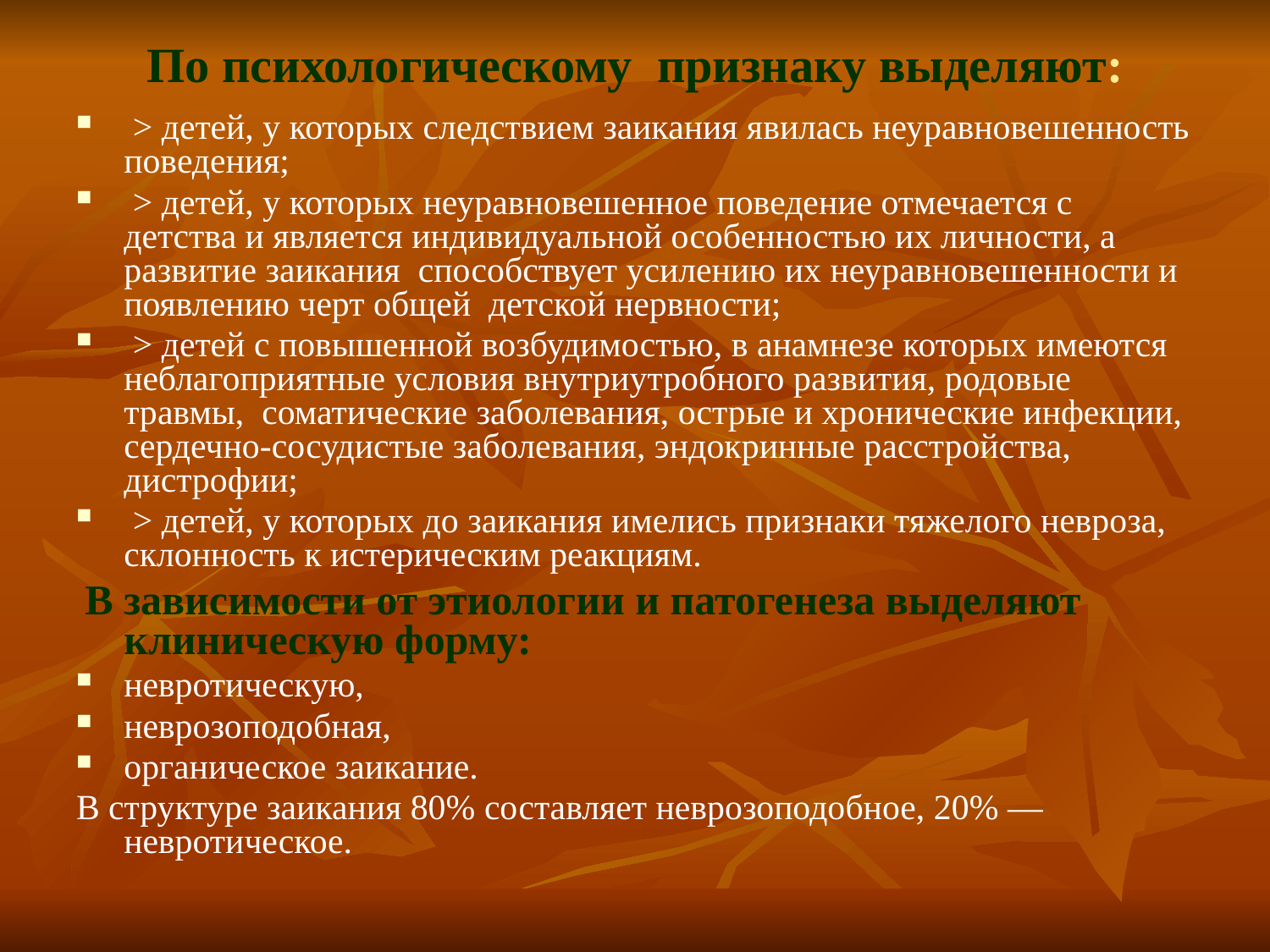

# По психологическому  признаку выделяют:
 > детей, у которых следствием заикания явилась неуравновешенность поведения;
 > детей, у которых неуравновешенное поведение отмечается с детства и является индивидуальной особенностью их личности, а развитие заикания  способствует усилению их неуравновешенности и появлению черт общей  детской нервности;
 > детей с повышенной возбудимостью, в анамнезе которых имеются  неблагоприятные условия внутриутробного развития, родовые травмы,  соматические заболевания, острые и хронические инфекции, сердечно-сосудистые заболевания, эндокринные расстройства, дистрофии;
 > детей, у которых до заикания имелись признаки тяжелого невроза, склонность к истерическим реакциям.
 В зависимости от этиологии и патогенеза выделяют клиническую форму:
невротическую,
неврозоподобная,
органическое заикание.
В структуре заикания 80% составляет неврозоподобное, 20% — невротическое.